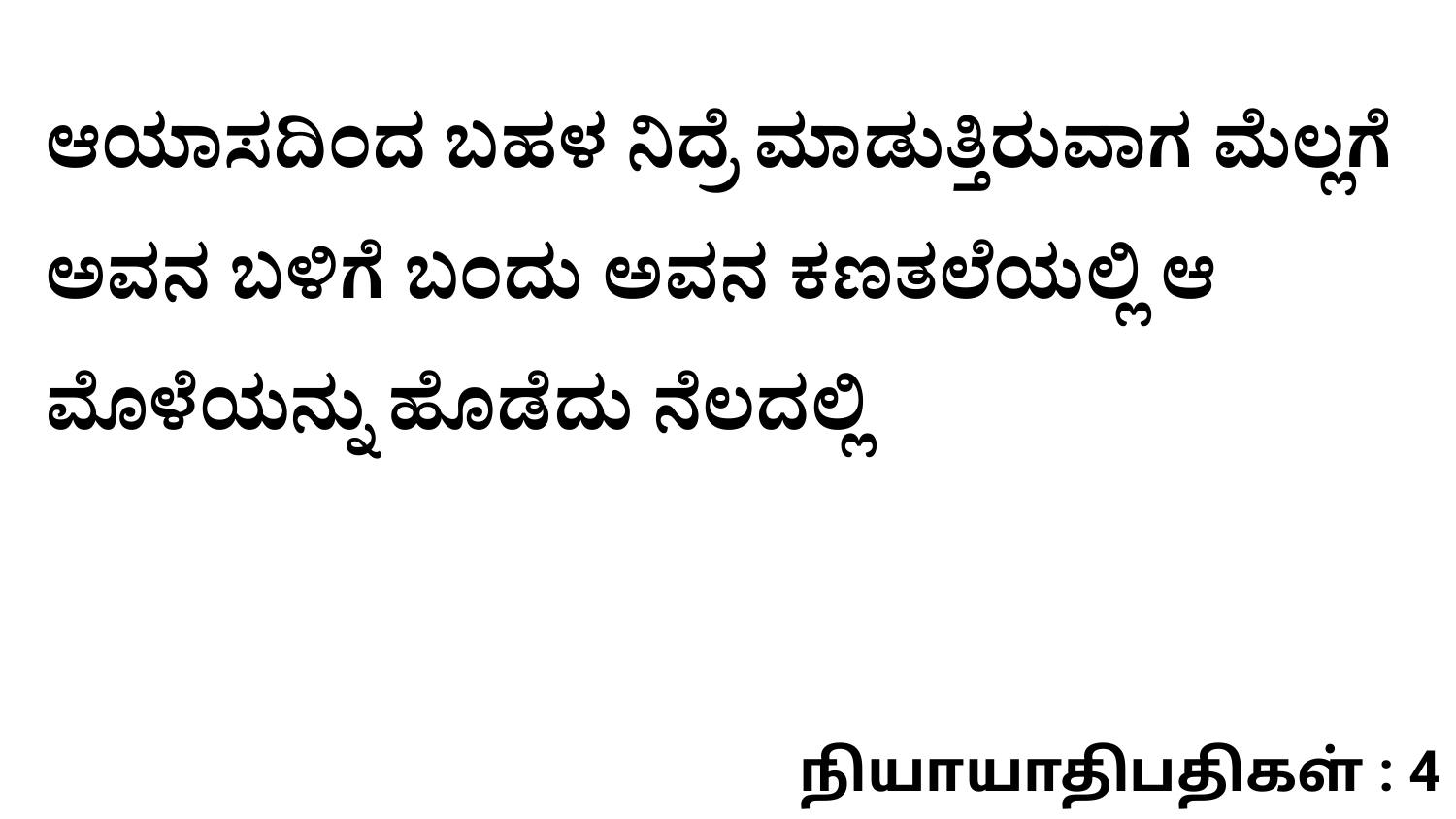

ಆಯಾಸದಿಂದ ಬಹಳ ನಿದ್ರೆ ಮಾಡುತ್ತಿರುವಾಗ ಮೆಲ್ಲಗೆ ಅವನ ಬಳಿಗೆ ಬಂದು ಅವನ ಕಣತಲೆಯಲ್ಲಿ ಆ ಮೊಳೆಯನ್ನು ಹೊಡೆದು ನೆಲದಲ್ಲಿ
நியாயாதிபதிகள் : 4